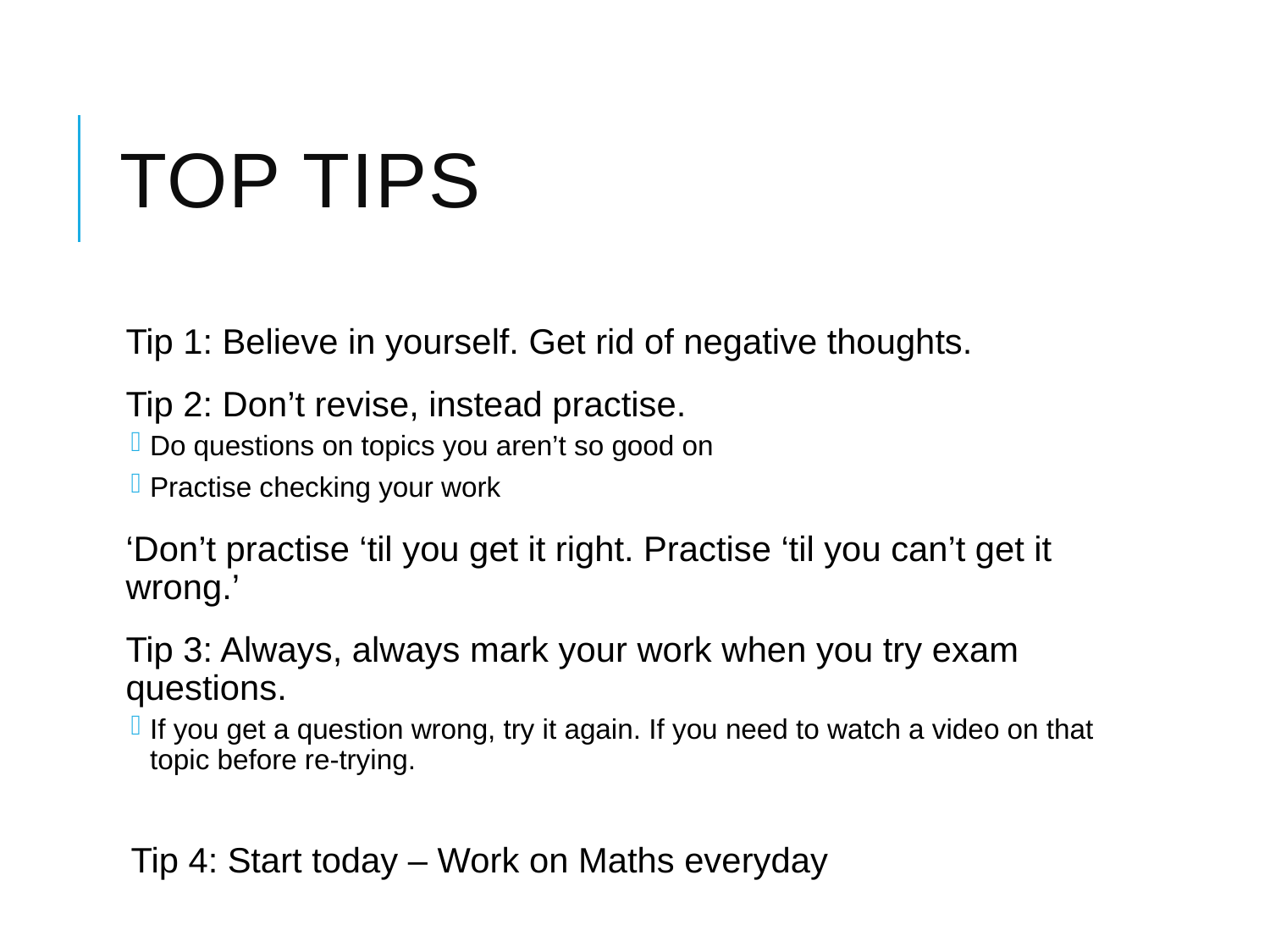

# Top Tips
Tip 1: Believe in yourself. Get rid of negative thoughts.
Tip 2: Don’t revise, instead practise.
Do questions on topics you aren’t so good on
Practise checking your work
‘Don’t practise ‘til you get it right. Practise ‘til you can’t get it wrong.’
Tip 3: Always, always mark your work when you try exam questions.
If you get a question wrong, try it again. If you need to watch a video on that topic before re-trying.

Tip 4: Start today – Work on Maths everyday